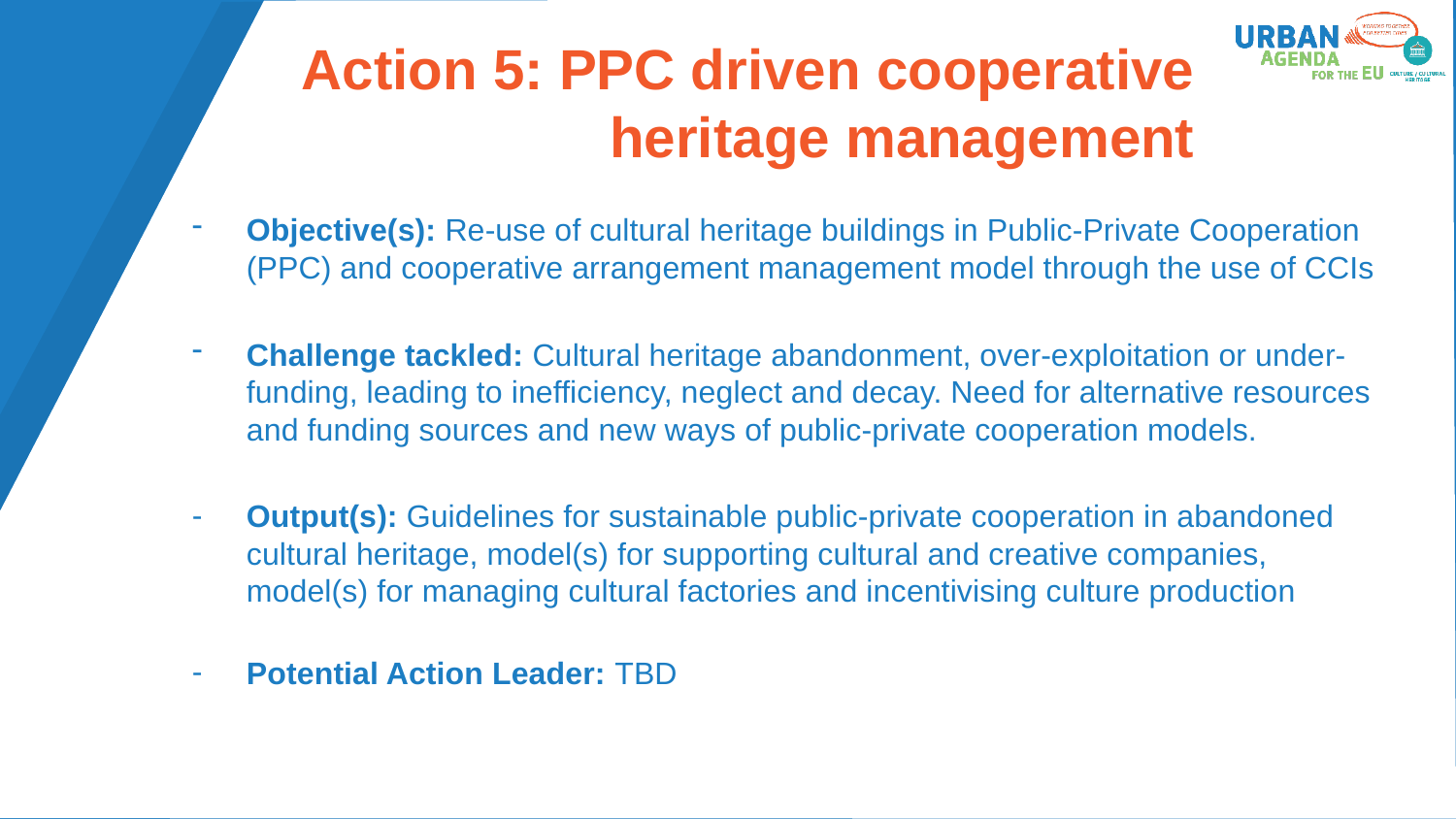

# Action 5: PPC driven cooperative heritage management
Objective(s): Re-use of cultural heritage buildings in Public-Private Cooperation (PPC) and cooperative arrangement management model through the use of CCIs

Challenge tackled: Cultural heritage abandonment, over-exploitation or under-funding, leading to inefficiency, neglect and decay. Need for alternative resources and funding sources and new ways of public-private cooperation models.

Output(s): Guidelines for sustainable public-private cooperation in abandoned cultural heritage, model(s) for supporting cultural and creative companies, model(s) for managing cultural factories and incentivising culture production
Potential Action Leader: TBD